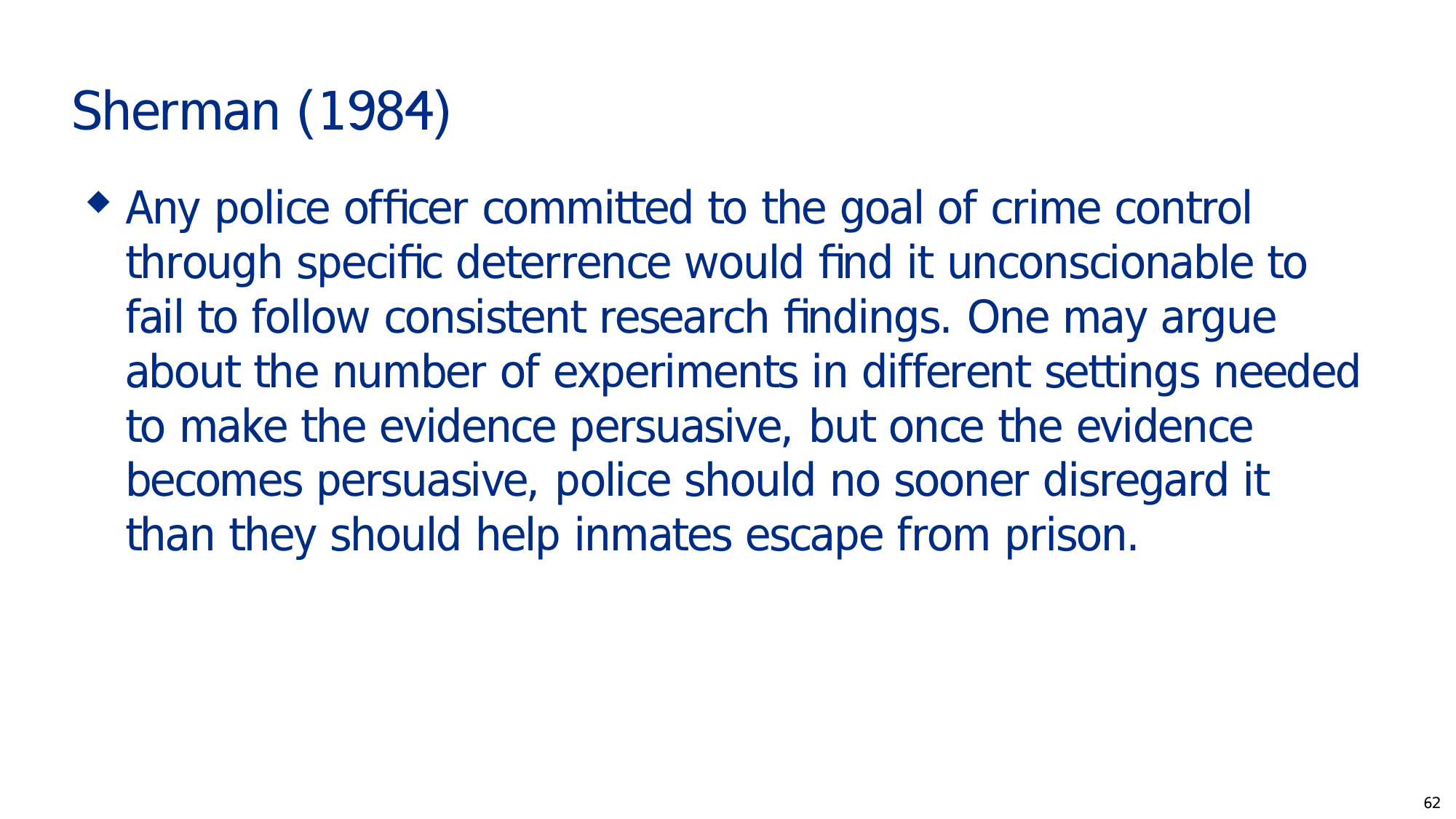

# Sherman (1984)
Any police officer committed to the goal of crime control through specific deterrence would find it unconscionable to fail to follow consistent research findings. One may argue about the number of experiments in different settings needed to make the evidence persuasive, but once the evidence becomes persuasive, police should no sooner disregard it than they should help inmates escape from prison.
62